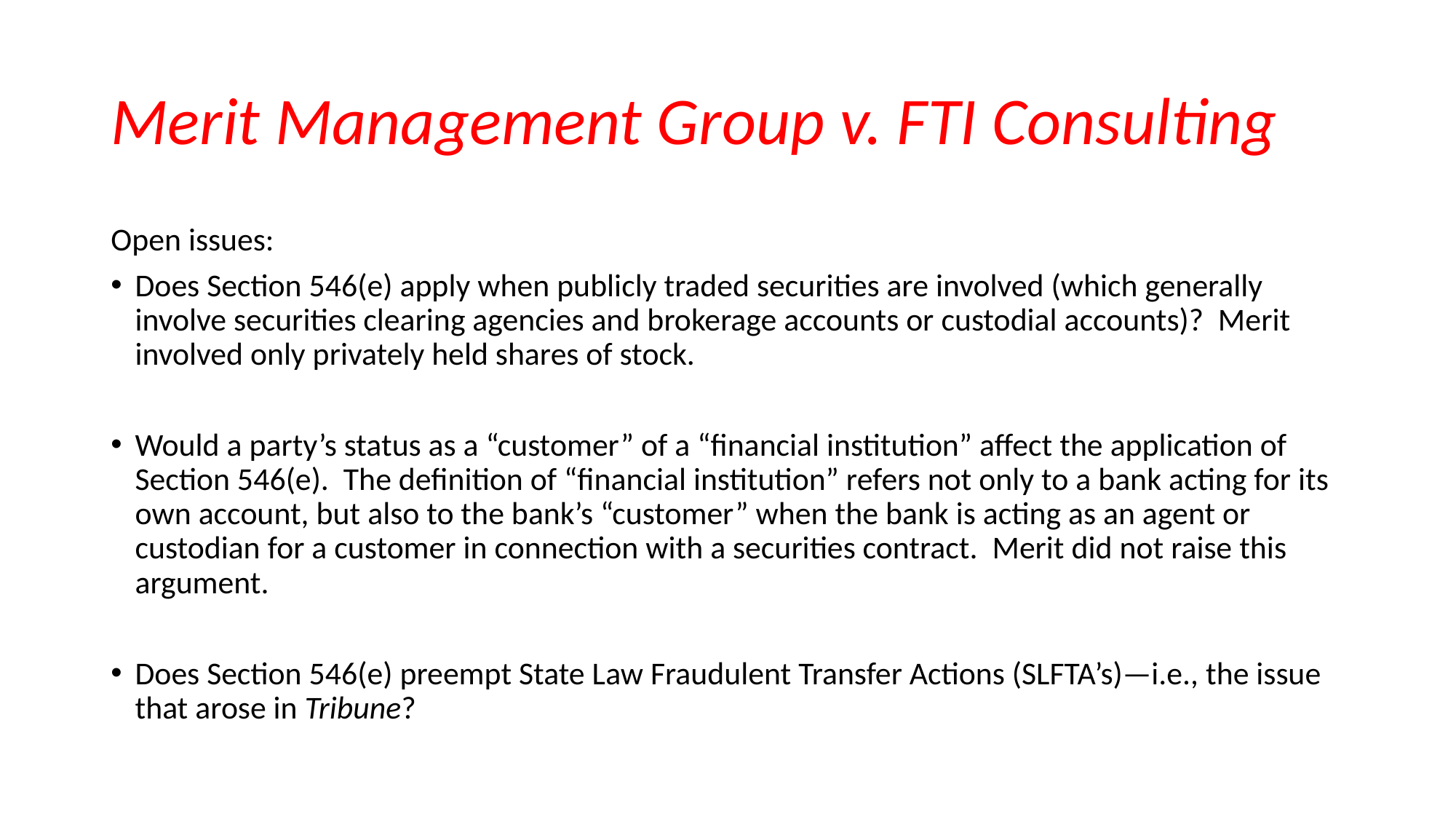

# Merit Management Group v. FTI Consulting
Open issues:
Does Section 546(e) apply when publicly traded securities are involved (which generally involve securities clearing agencies and brokerage accounts or custodial accounts)?  Merit involved only privately held shares of stock.

Would a party’s status as a “customer” of a “financial institution” affect the application of Section 546(e).  The definition of “financial institution” refers not only to a bank acting for its own account, but also to the bank’s “customer” when the bank is acting as an agent or custodian for a customer in connection with a securities contract.  Merit did not raise this argument.

Does Section 546(e) preempt State Law Fraudulent Transfer Actions (SLFTA’s)—i.e., the issue that arose in Tribune?